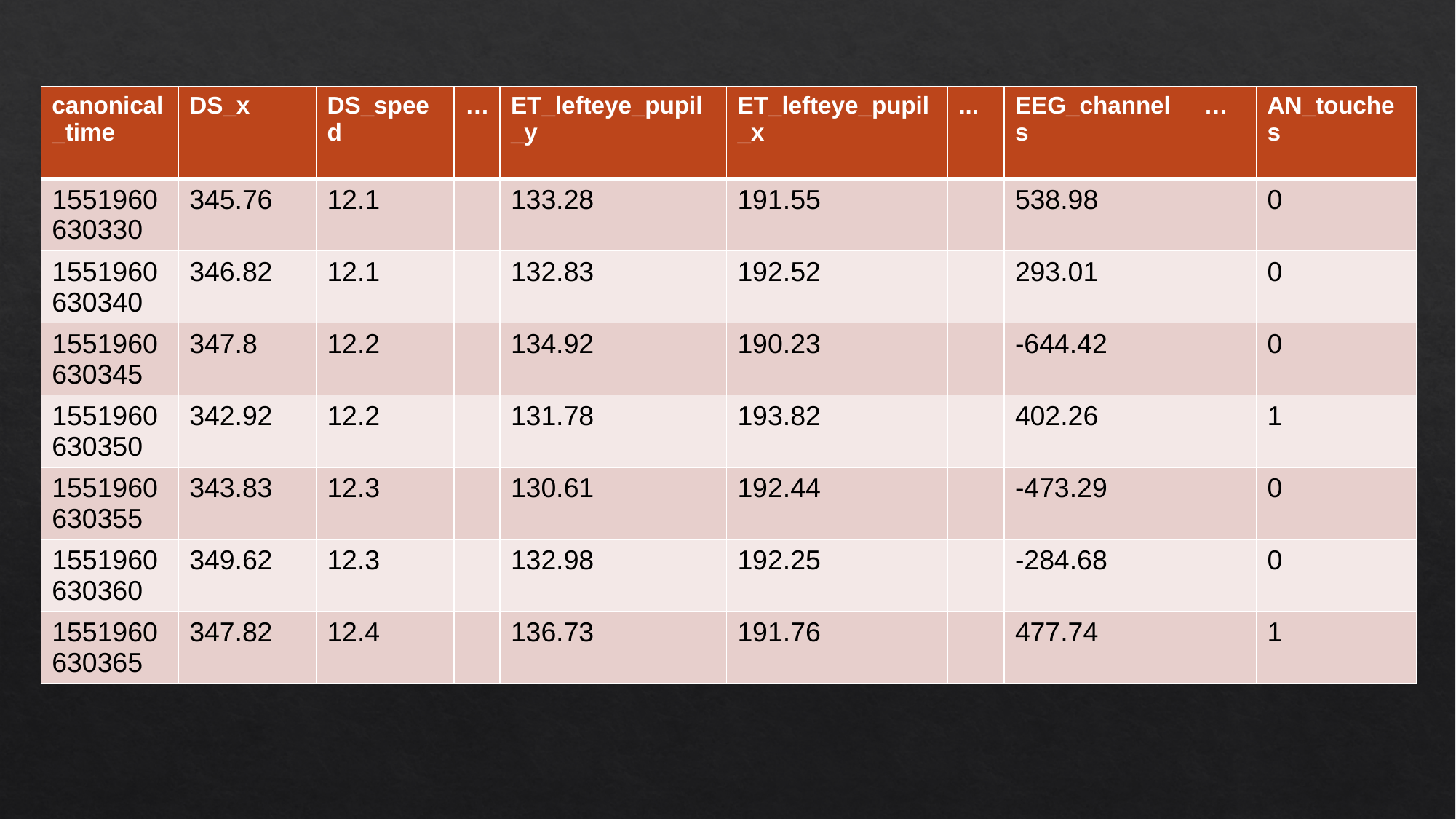

| canonical\_time | DS\_x | DS\_speed | … | ET\_lefteye\_pupil\_y | ET\_lefteye\_pupil\_x | ... | EEG\_channels | … | AN\_touches |
| --- | --- | --- | --- | --- | --- | --- | --- | --- | --- |
| 1551960630330 | 345.76 | 12.1 |  | 133.28 | 191.55 |  | 538.98 |  | 0 |
| 1551960630340 | 346.82 | 12.1 |  | 132.83 | 192.52 |  | 293.01 |  | 0 |
| 1551960630345 | 347.8 | 12.2 |  | 134.92 | 190.23 |  | -644.42 |  | 0 |
| 1551960630350 | 342.92 | 12.2 |  | 131.78 | 193.82 |  | 402.26 |  | 1 |
| 1551960630355 | 343.83 | 12.3 |  | 130.61 | 192.44 |  | -473.29 |  | 0 |
| 1551960630360 | 349.62 | 12.3 |  | 132.98 | 192.25 |  | -284.68 |  | 0 |
| 1551960630365 | 347.82 | 12.4 |  | 136.73 | 191.76 |  | 477.74 |  | 1 |